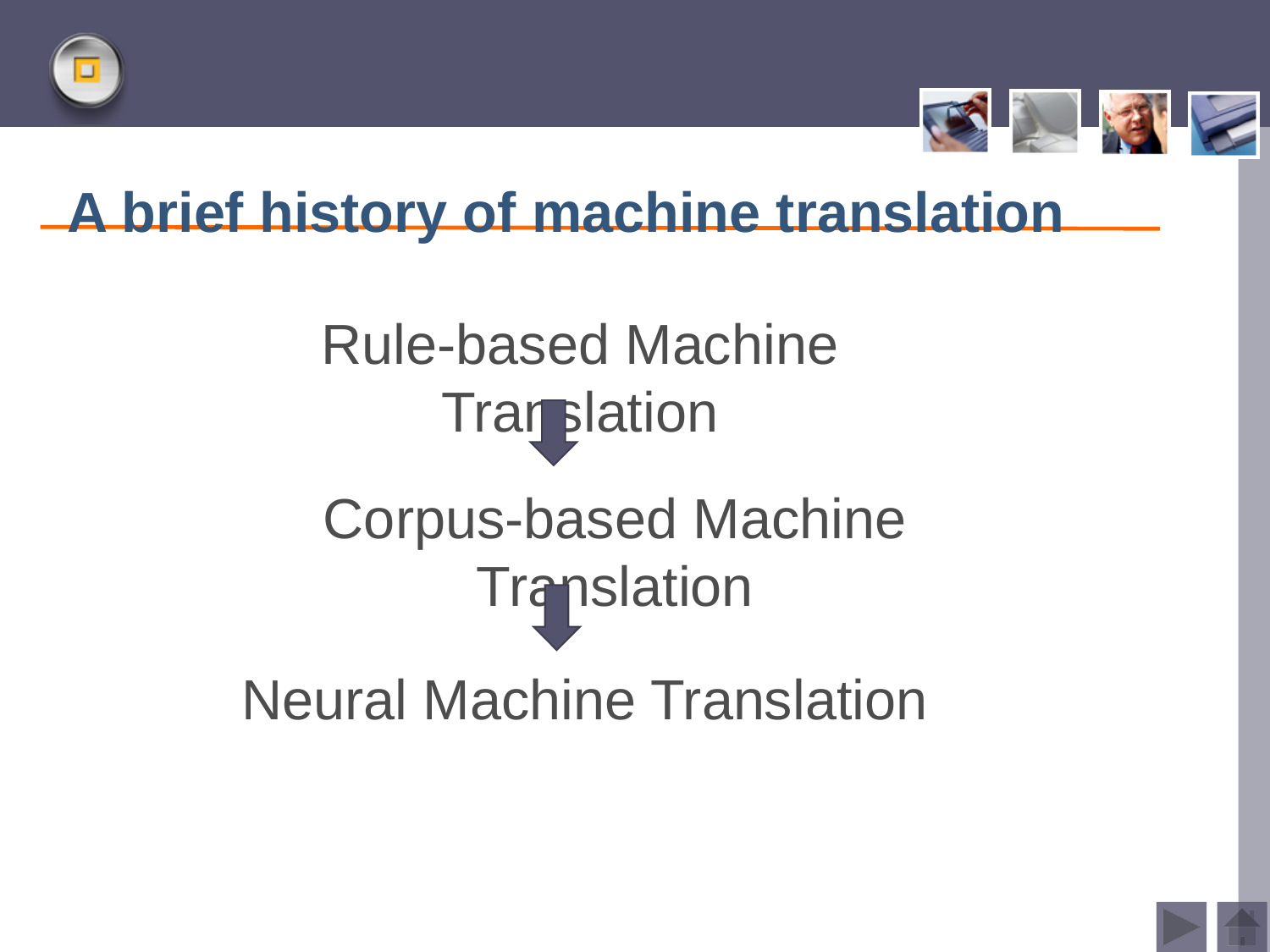

#
A brief history of machine translation

Rule-based Machine Translation

Corpus-based Machine Translation

 Neural Machine Translation

www.themegallery.com